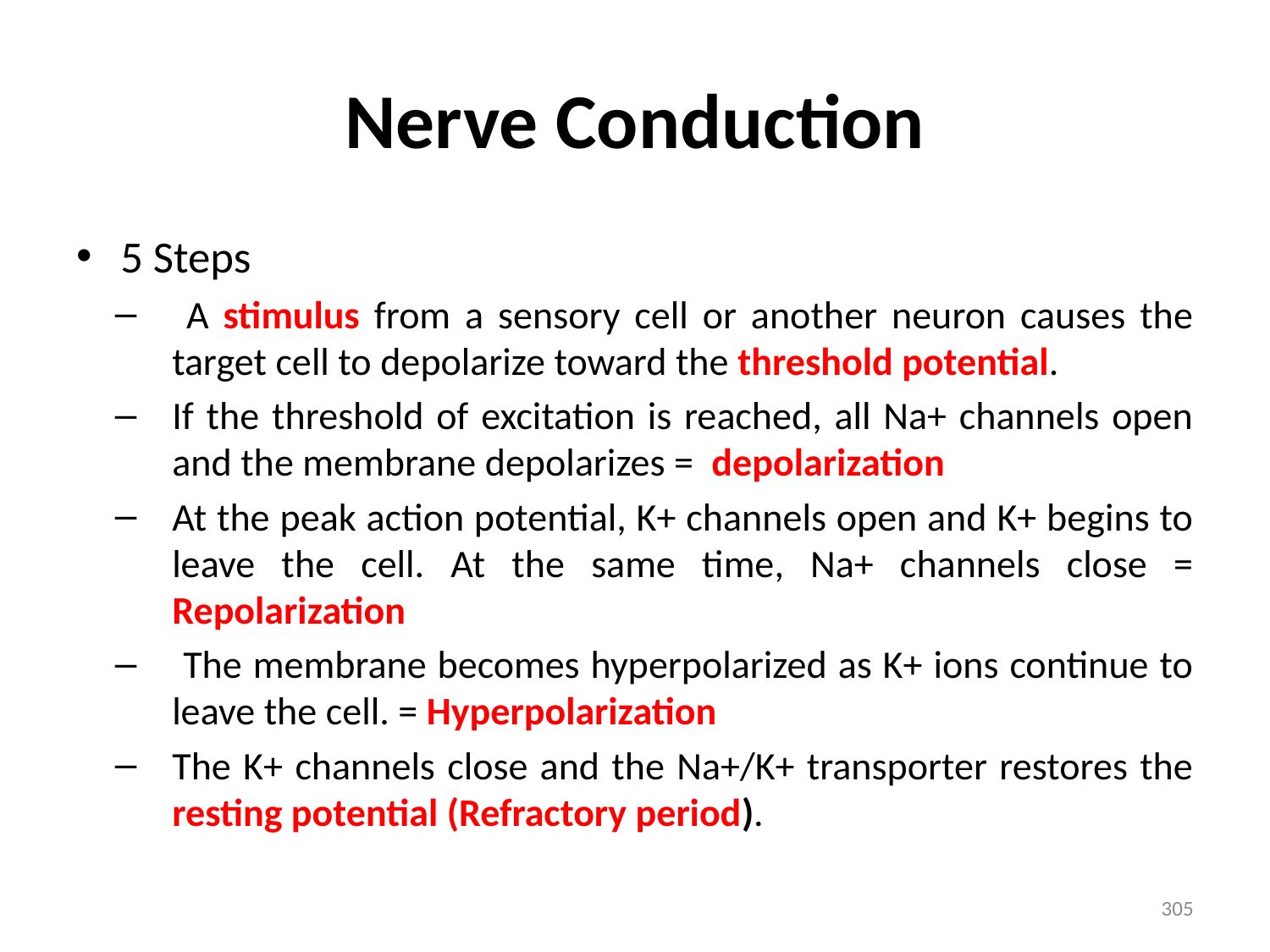

# Nerve Conduction
5 Steps
 A stimulus from a sensory cell or another neuron causes the target cell to depolarize toward the threshold potential.
If the threshold of excitation is reached, all Na+ channels open and the membrane depolarizes =  depolarization
At the peak action potential, K+ channels open and K+ begins to leave the cell. At the same time, Na+ channels close = Repolarization
 The membrane becomes hyperpolarized as K+ ions continue to leave the cell. = Hyperpolarization
The K+ channels close and the Na+/K+ transporter restores the resting potential (Refractory period).

305